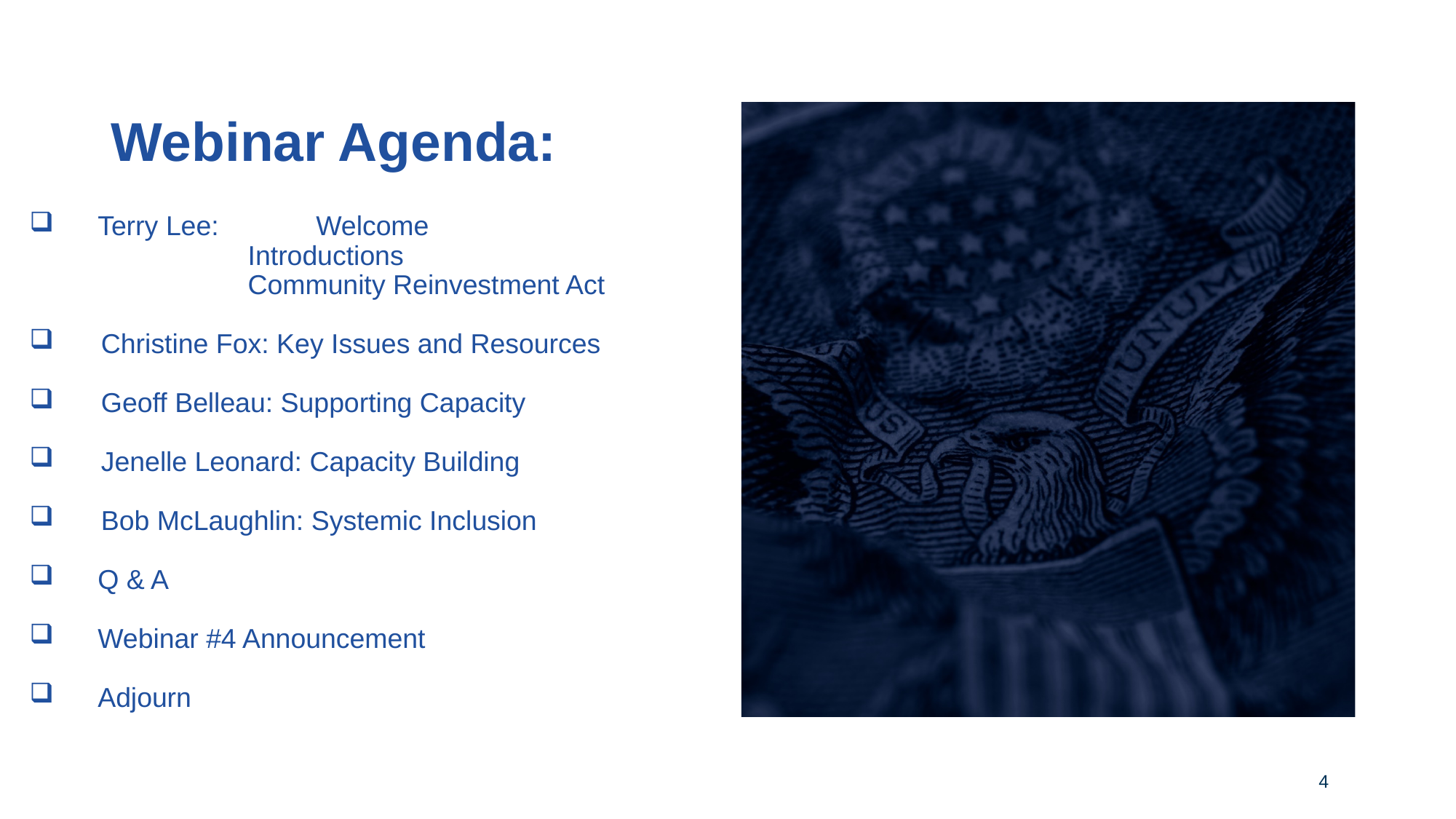

# Webinar Agenda:

Terry Lee:  	Welcome
		Introductions
		Community Reinvestment Act

    Christine Fox: Key Issues and Resources

    Geoff Belleau: Supporting Capacity

    Jenelle Leonard: Capacity Building

    Bob McLaughlin: Systemic Inclusion

Q & A

Webinar #4 Announcement

Adjourn

4